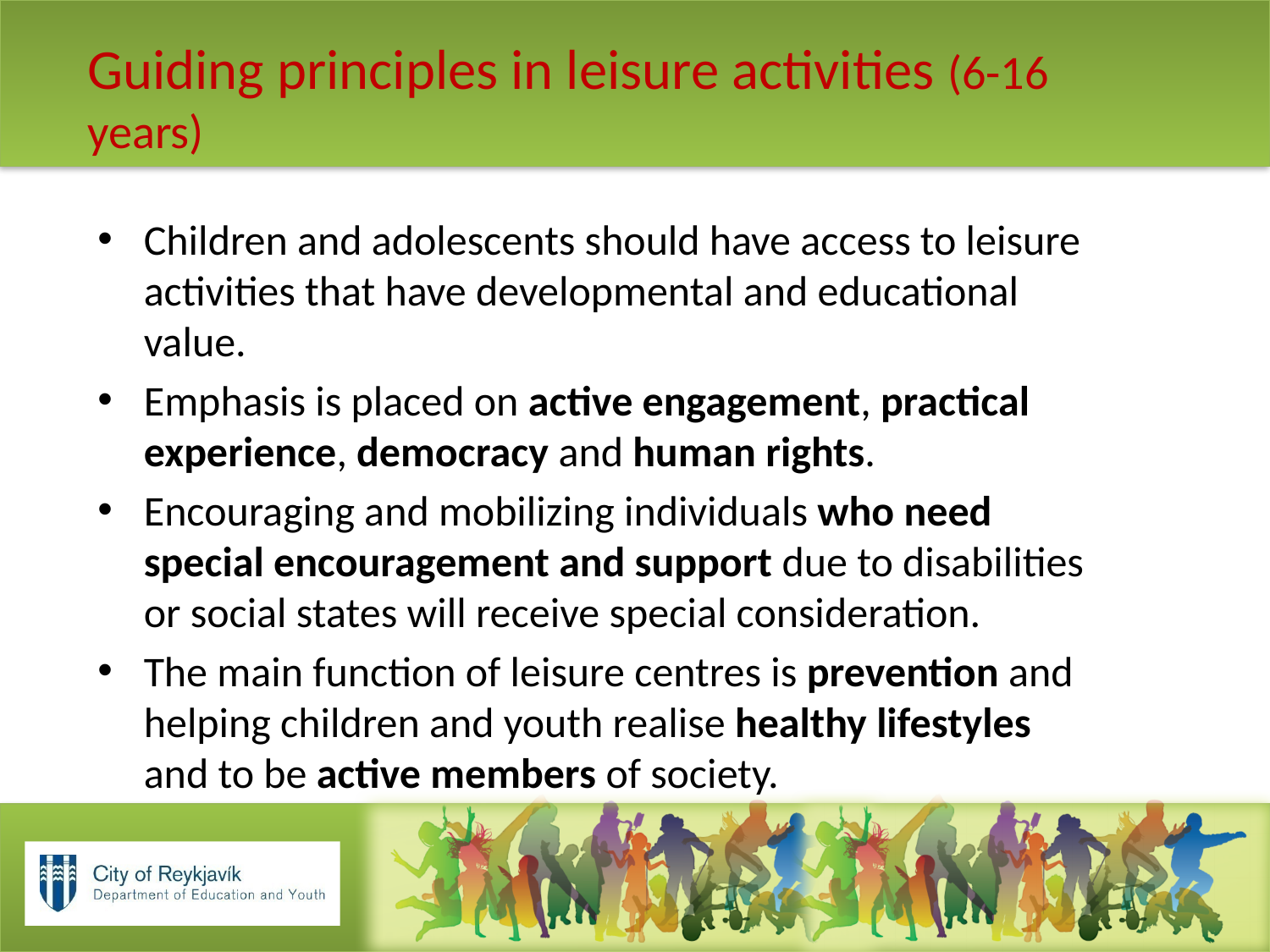

# Guiding principles in leisure activities (6-16 years)
Children and adolescents should have access to leisure activities that have developmental and educational value.
Emphasis is placed on active engagement, practical experience, democracy and human rights.
Encouraging and mobilizing individuals who need special encouragement and support due to disabilities or social states will receive special consideration.
The main function of leisure centres is prevention and helping children and youth realise healthy lifestyles and to be active members of society.